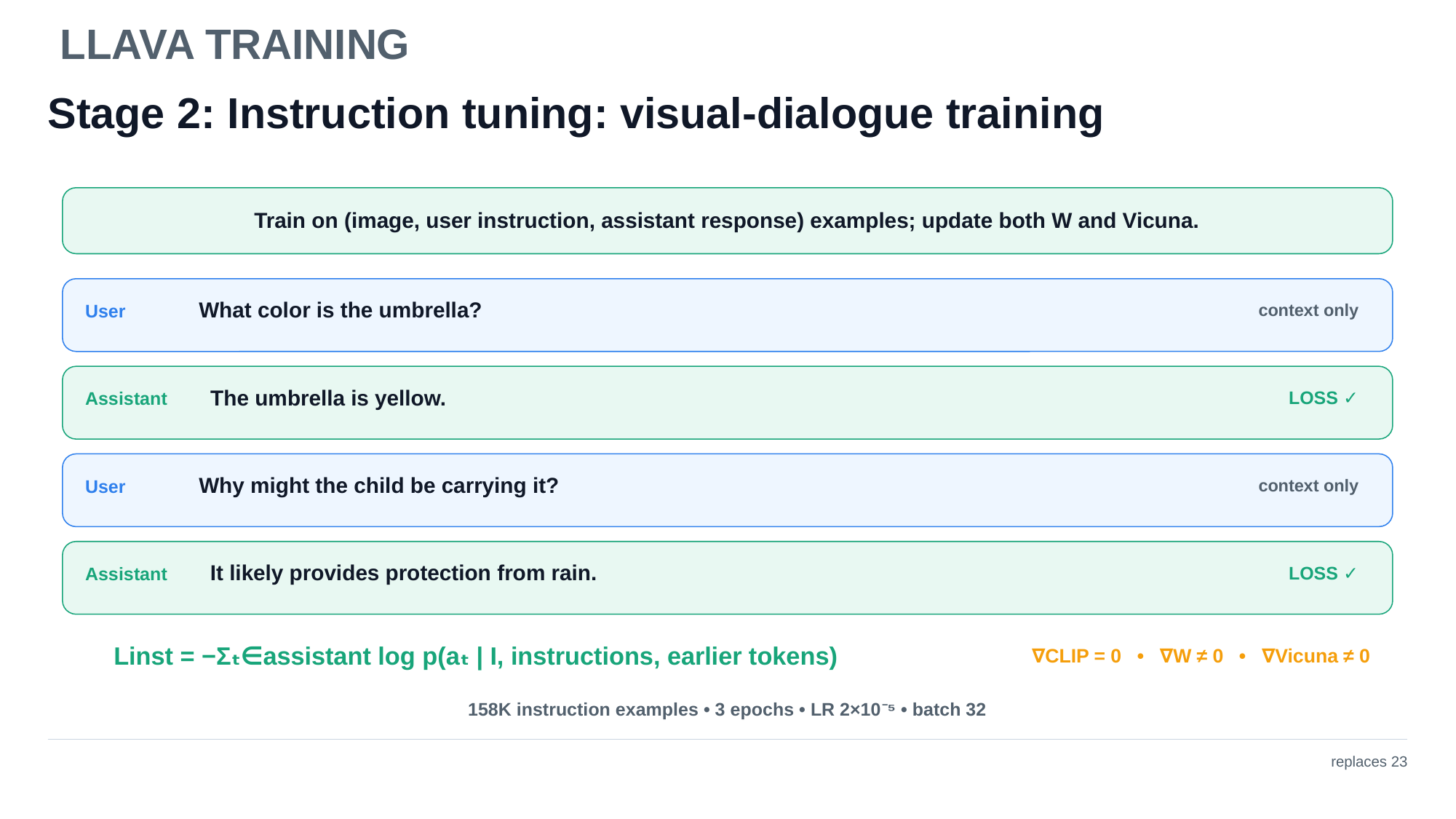

LLAVA TRAINING
Stage 2: Instruction tuning: visual-dialogue training

Train on (image, user instruction, assistant response) examples; update both W and Vicuna.

What color is the umbrella?
User
context only

The umbrella is yellow.
Assistant
LOSS ✓

Why might the child be carrying it?
User
context only

It likely provides protection from rain.
Assistant
LOSS ✓
Linst = −Σₜ∈assistant log p(aₜ | I, instructions, earlier tokens)
∇CLIP = 0   •   ∇W ≠ 0   •   ∇Vicuna ≠ 0
158K instruction examples • 3 epochs • LR 2×10⁻⁵ • batch 32
replaces 23